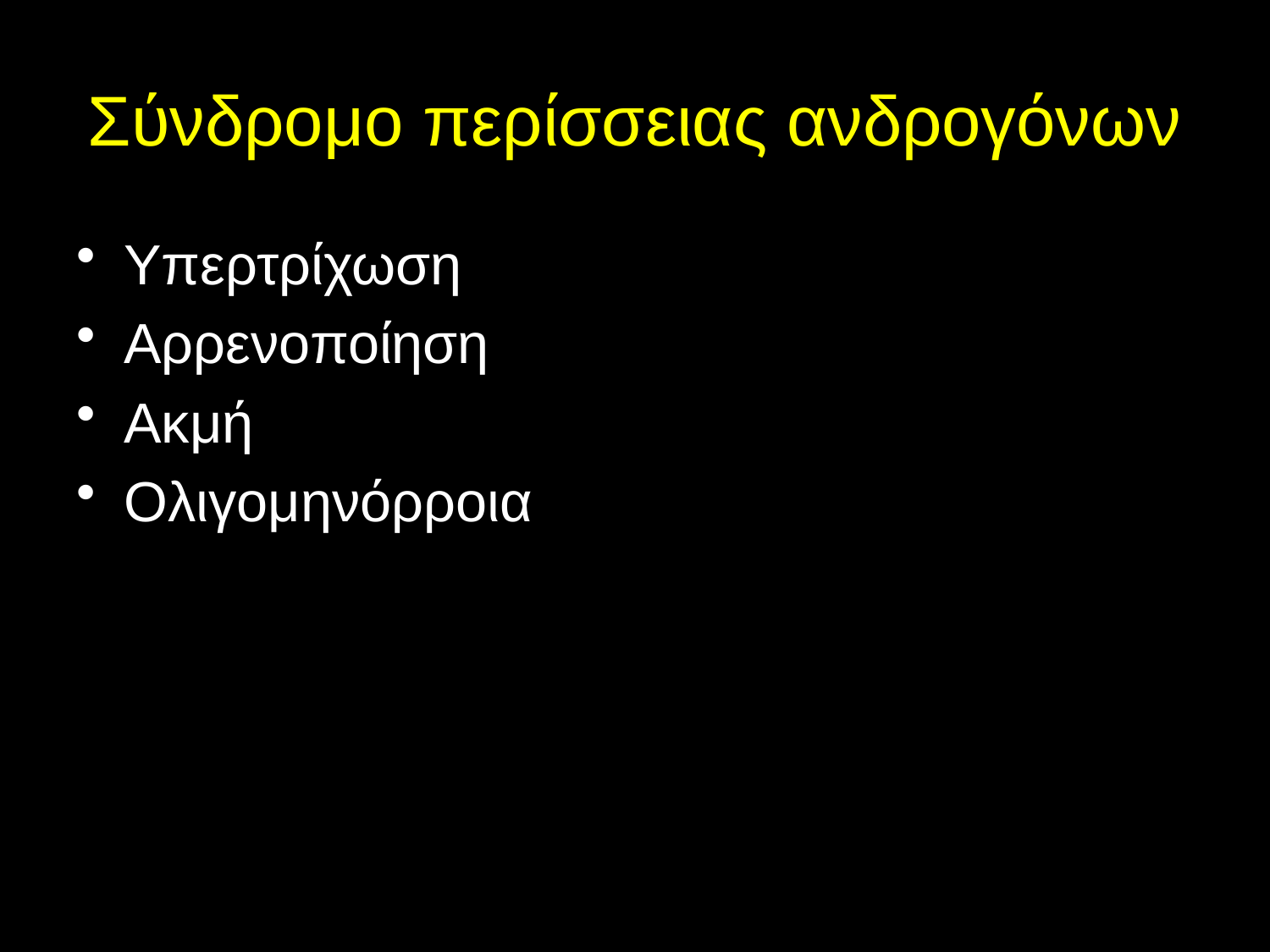

# Σύνδρομο περίσσειας ανδρογόνων
Υπερτρίχωση
Αρρενοποίηση
Ακμή
Ολιγομηνόρροια